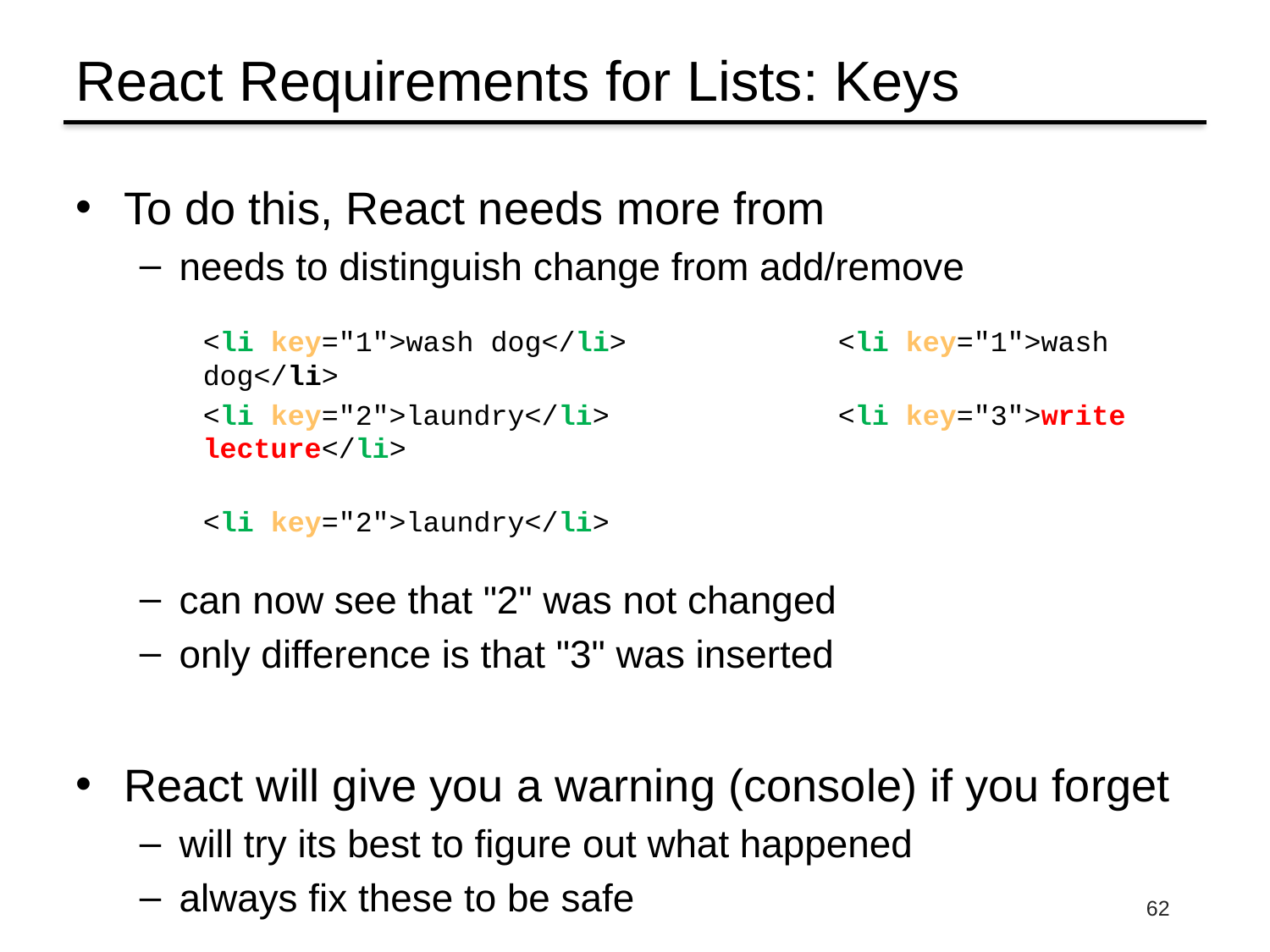

# React Requirements for Lists: Keys
To do this, React needs more from
needs to distinguish change from add/remove

<li key="1">wash dog</li>		<li key="1">wash dog</li>
<li key="2">laundry</li>		<li key="3">write lecture</li>
								<li key="2">laundry</li>

can now see that "2" was not changed
only difference is that "3" was inserted

React will give you a warning (console) if you forget
will try its best to figure out what happened
always fix these to be safe

62